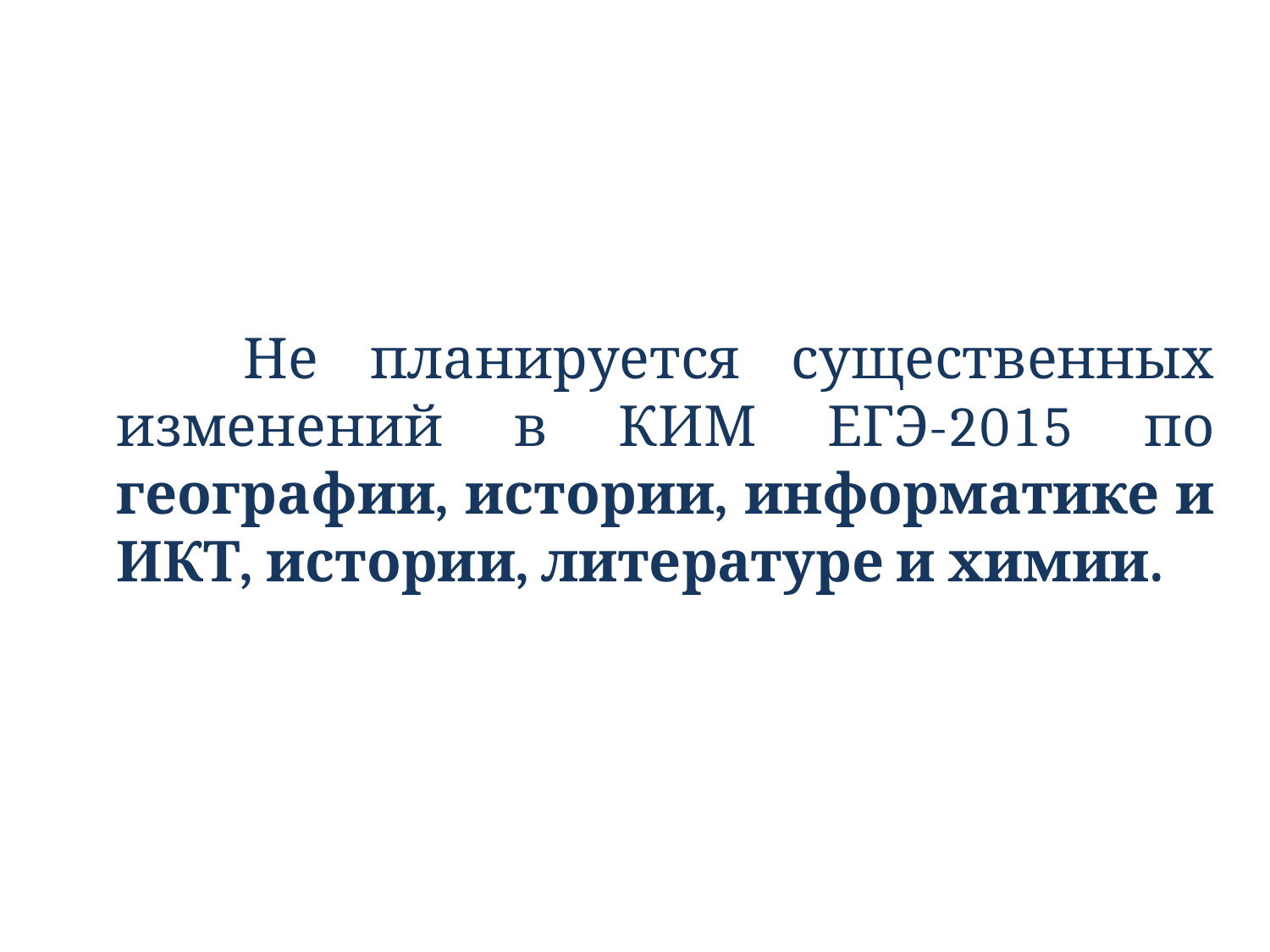

Не планируется существенных изменений в КИМ ЕГЭ-2015 по географии, истории, информатике и ИКТ, истории, литературе и химии.